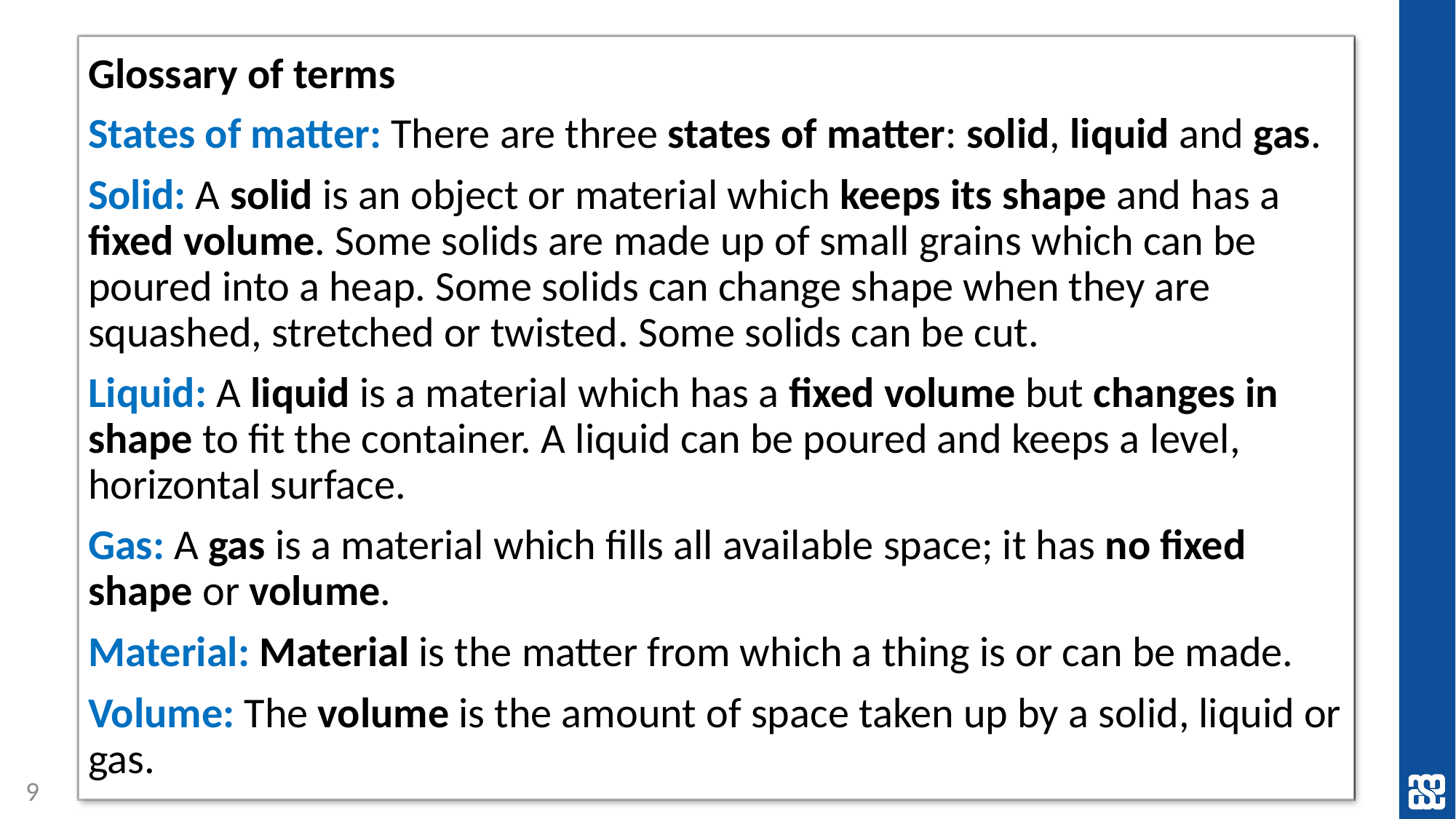

Glossary of terms
States of matter: There are three states of matter: solid, liquid and gas.
Solid: A solid is an object or material which keeps its shape and has a fixed volume. Some solids are made up of small grains which can be poured into a heap. Some solids can change shape when they are squashed, stretched or twisted. Some solids can be cut.
Liquid: A liquid is a material which has a fixed volume but changes in shape to fit the container. A liquid can be poured and keeps a level, horizontal surface.
Gas: A gas is a material which fills all available space; it has no fixed shape or volume.
Material: Material is the matter from which a thing is or can be made.
Volume: The volume is the amount of space taken up by a solid, liquid or gas.

9